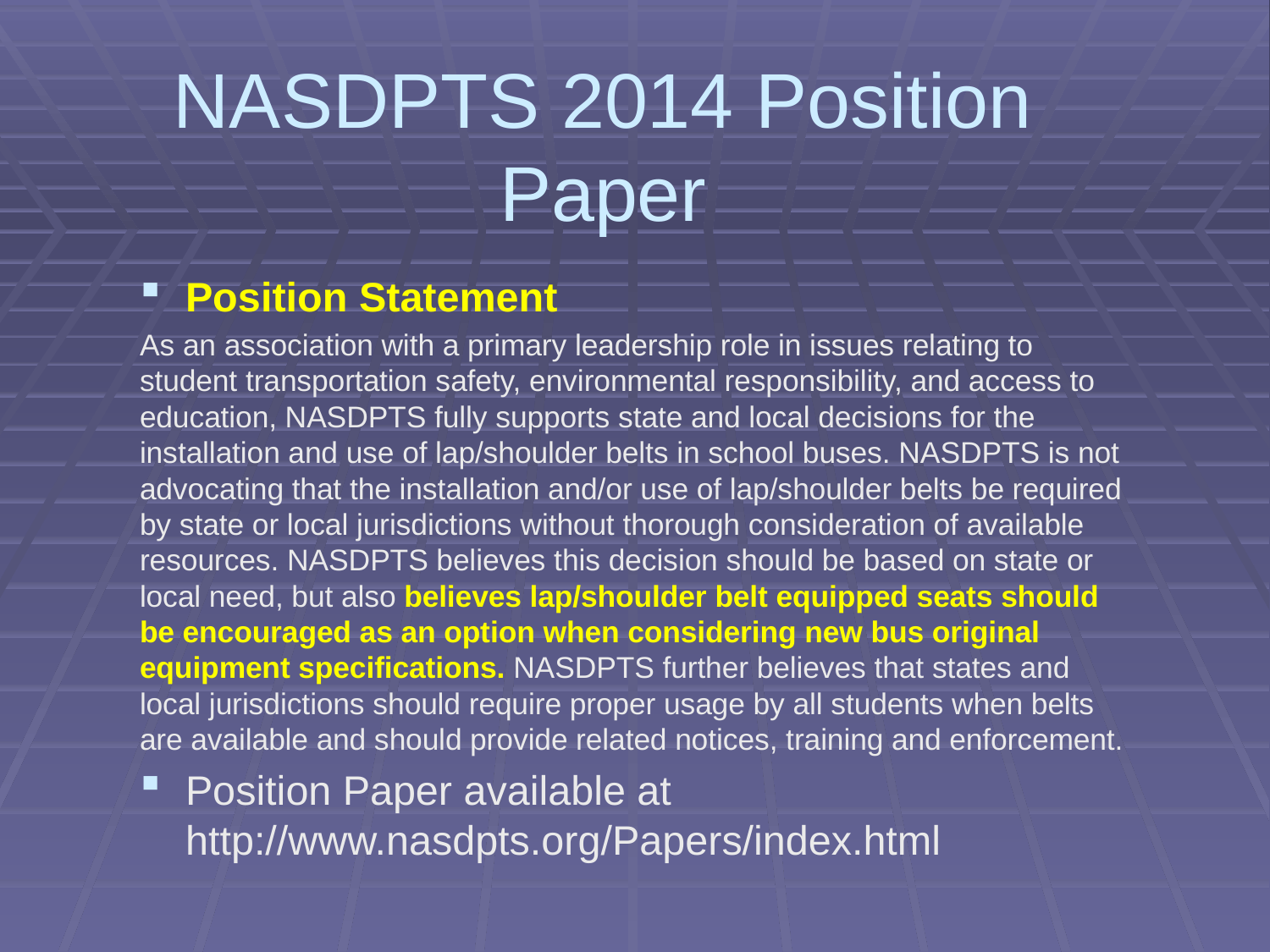

# NASDPTS 2014 Position Paper
Position Statement
As an association with a primary leadership role in issues relating to student transportation safety, environmental responsibility, and access to education, NASDPTS fully supports state and local decisions for the installation and use of lap/shoulder belts in school buses. NASDPTS is not advocating that the installation and/or use of lap/shoulder belts be required by state or local jurisdictions without thorough consideration of available resources. NASDPTS believes this decision should be based on state or local need, but also believes lap/shoulder belt equipped seats should be encouraged as an option when considering new bus original equipment specifications. NASDPTS further believes that states and local jurisdictions should require proper usage by all students when belts are available and should provide related notices, training and enforcement.
Position Paper available at http://www.nasdpts.org/Papers/index.html